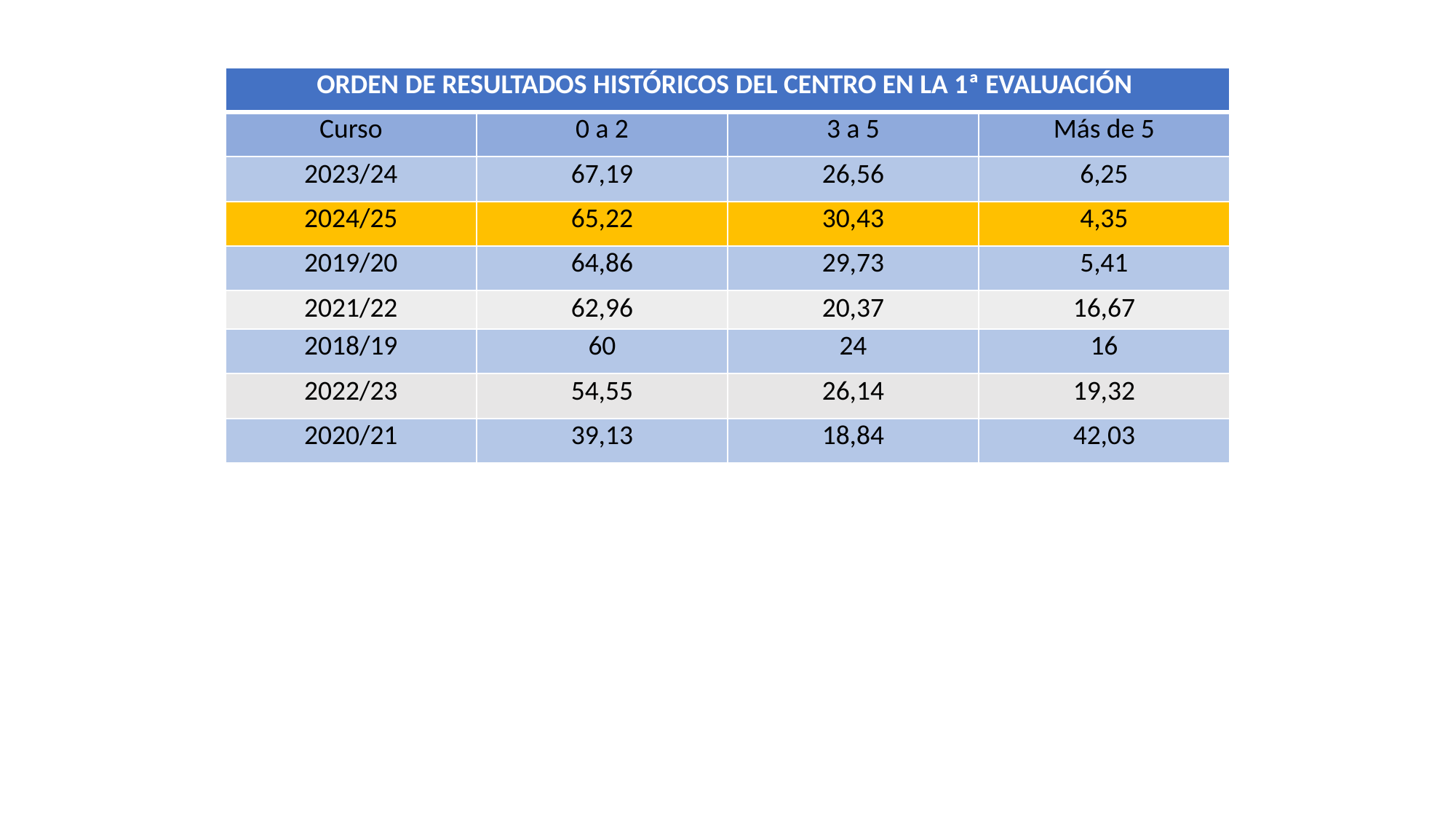

| ORDEN DE RESULTADOS HISTÓRICOS DEL CENTRO EN LA 1ª EVALUACIÓN |  |  |  |
| --- | --- | --- | --- |
| Curso | 0 a 2 | 3 a 5 | Más de 5 |
| 2023/24 | 67,19 | 26,56 | 6,25 |
| 2024/25 | 65,22 | 30,43 | 4,35 |
| 2019/20 | 64,86 | 29,73 | 5,41 |
| 2021/22 | 62,96 | 20,37 | 16,67 |
| 2018/19 | 60 | 24 | 16 |
| 2022/23 | 54,55 | 26,14 | 19,32 |
| 2020/21 | 39,13 | 18,84 | 42,03 |